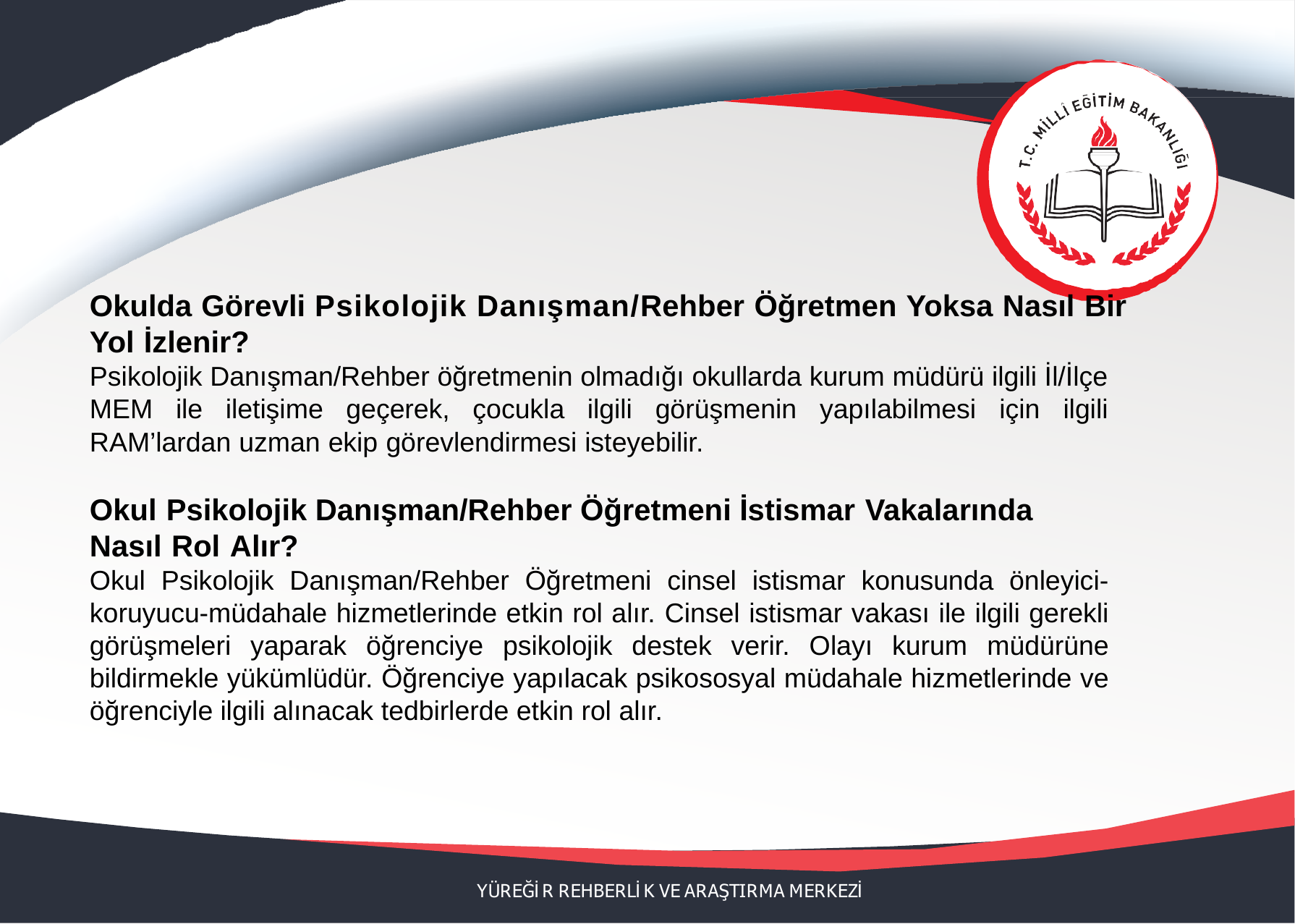

Okulda Görevli Psikolojik Danışman/Rehber Öğretmen Yoksa Nasıl Bir Yol İzlenir?
Psikolojik Danışman/Rehber öğretmenin olmadığı okullarda kurum müdürü ilgili İl/İlçe MEM ile iletişime geçerek, çocukla ilgili görüşmenin yapılabilmesi için ilgili RAM’lardan uzman ekip görevlendirmesi isteyebilir.

Okul Psikolojik Danışman/Rehber Öğretmeni İstismar Vakalarında Nasıl Rol Alır?
Okul Psikolojik Danışman/Rehber Öğretmeni cinsel istismar konusunda önleyici-koruyucu-müdahale hizmetlerinde etkin rol alır. Cinsel istismar vakası ile ilgili gerekli görüşmeleri yaparak öğrenciye psikolojik destek verir. Olayı kurum müdürüne bildirmekle yükümlüdür. Öğrenciye yapılacak psikososyal müdahale hizmetlerinde ve öğrenciyle ilgili alınacak tedbirlerde etkin rol alır.
YÜREĞİR REHBERLİK VE ARAŞTIRMA MERKEZİ